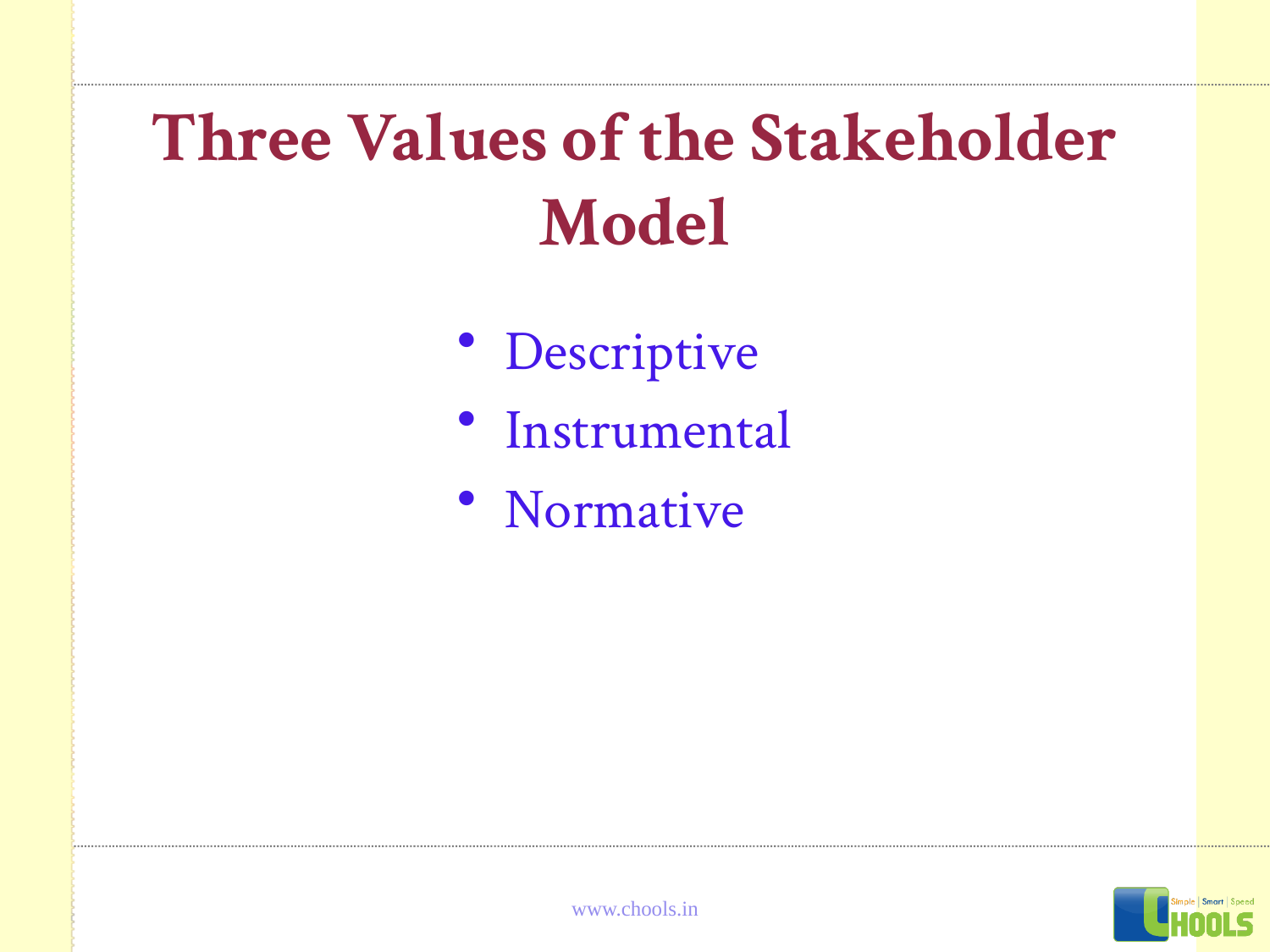

# Three Values of the Stakeholder Model
Descriptive
Instrumental
Normative
www.chools.in